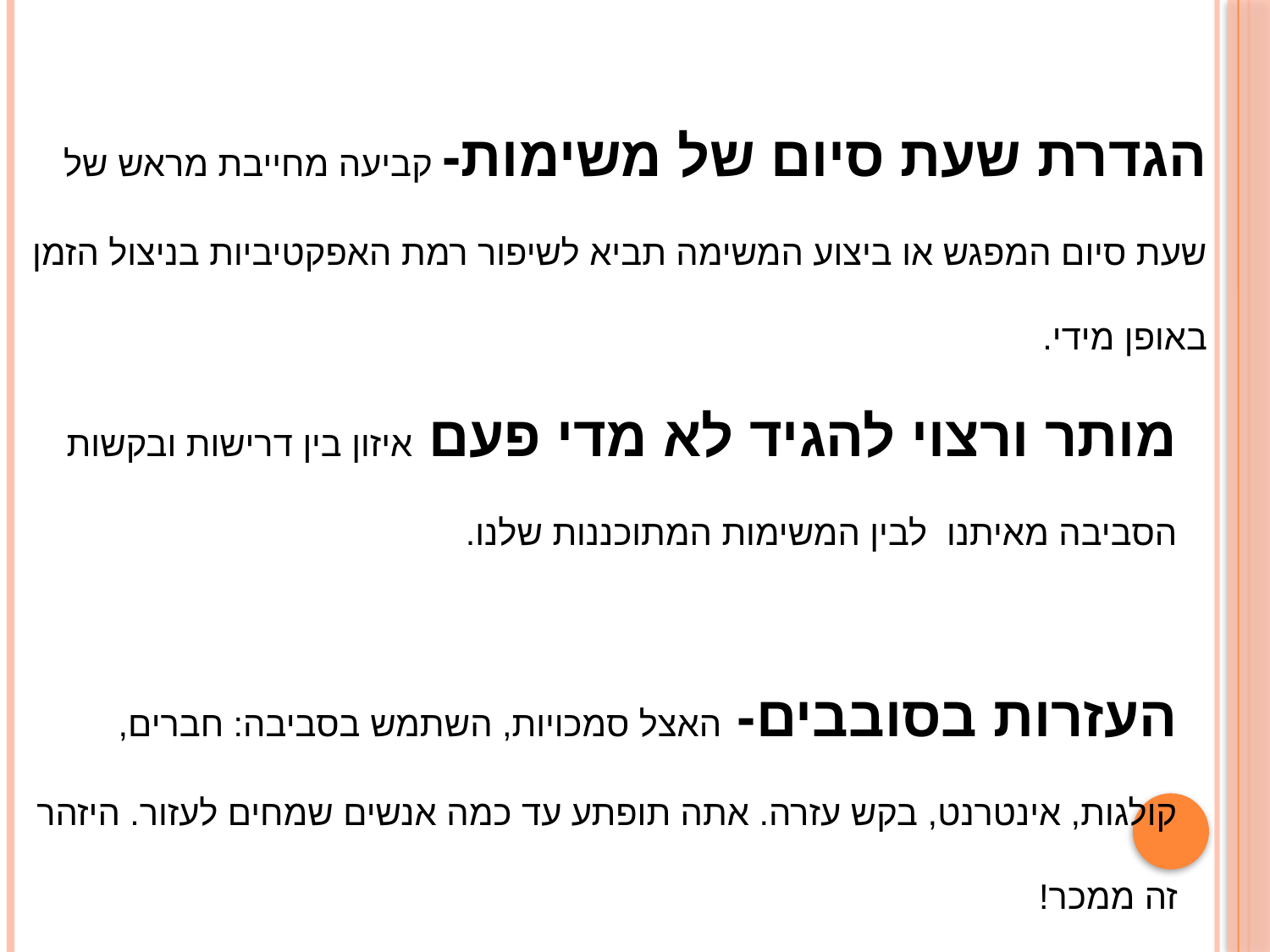

הגדרת שעת סיום של משימות- קביעה מחייבת מראש של שעת סיום המפגש או ביצוע המשימה תביא לשיפור רמת האפקטיביות בניצול הזמן באופן מידי.
מותר ורצוי להגיד לא מדי פעם איזון בין דרישות ובקשות הסביבה מאיתנו  לבין המשימות המתוכננות שלנו.

העזרות בסובבים- האצל סמכויות, השתמש בסביבה: חברים, קולגות, אינטרנט, בקש עזרה. אתה תופתע עד כמה אנשים שמחים לעזור. היזהר זה ממכר!